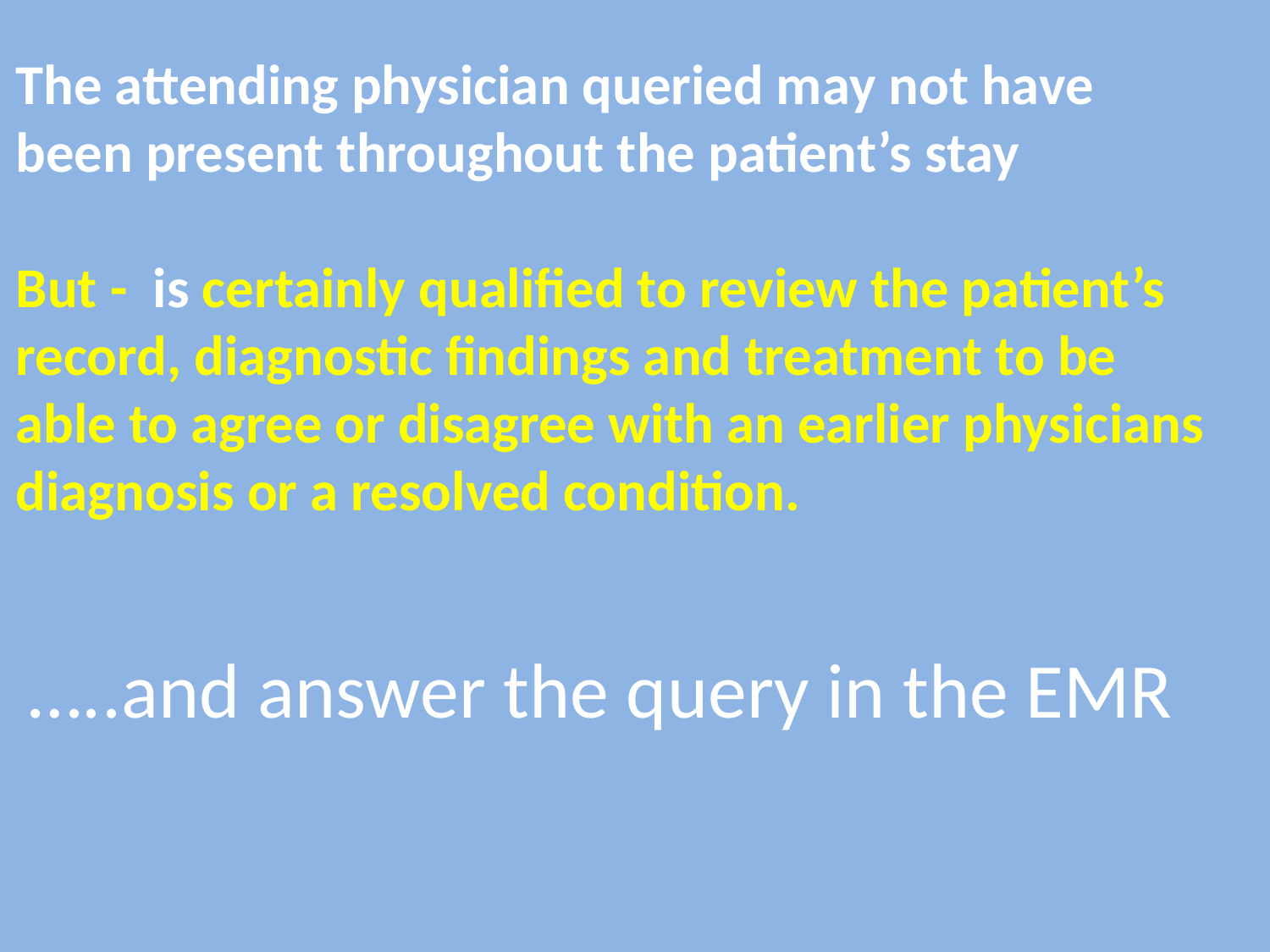

The attending physician queried may not have
been present throughout the patient’s stay

But -  is certainly qualified to review the patient’s
record, diagnostic findings and treatment to be
able to agree or disagree with an earlier physicians
diagnosis or a resolved condition.

…..and answer the query in the EMR